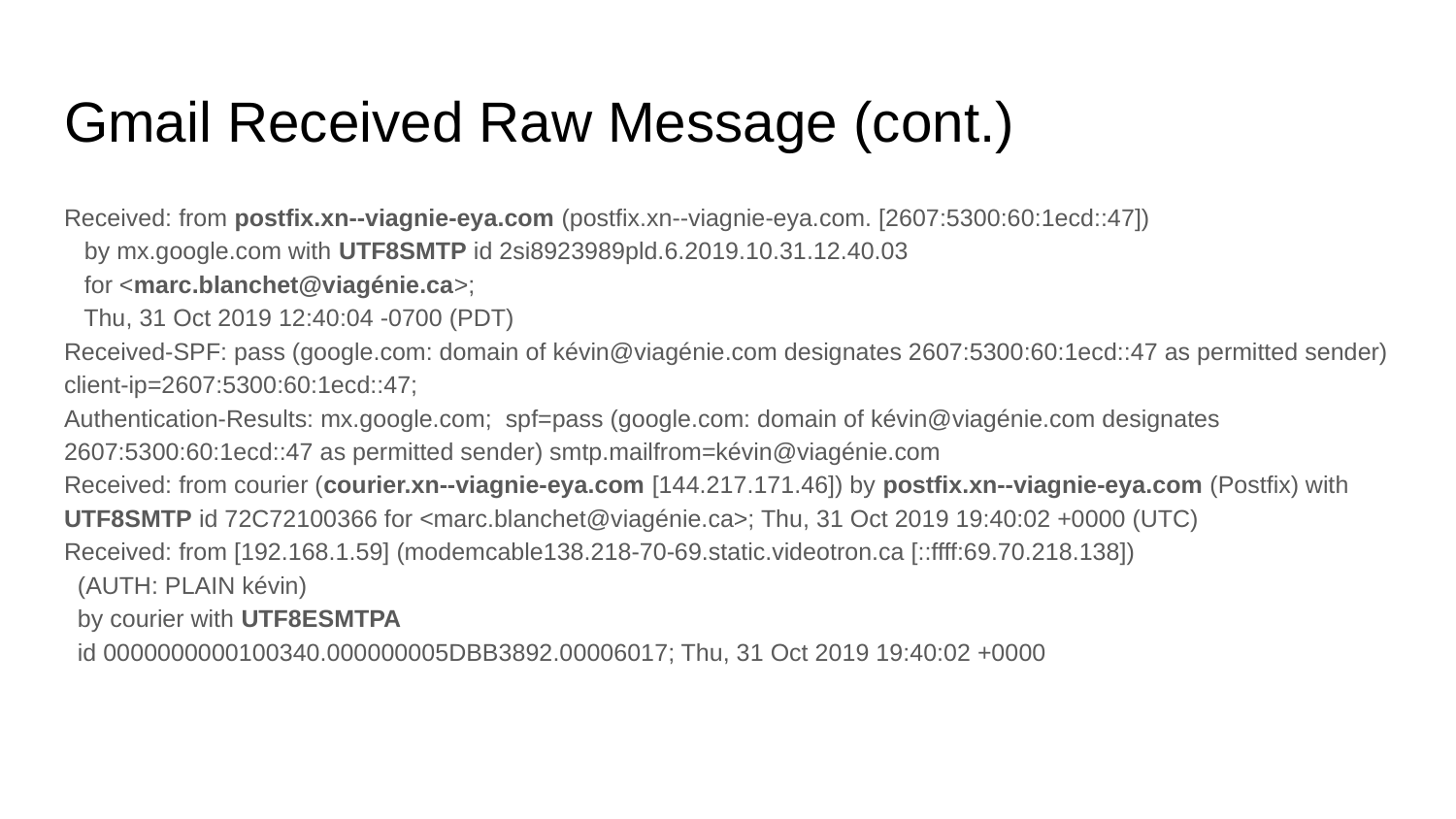

# Gmail Received Raw Message (cont.)
Received: from postfix.xn--viagnie-eya.com (postfix.xn--viagnie-eya.com. [2607:5300:60:1ecd::47])
   by mx.google.com with UTF8SMTP id 2si8923989pld.6.2019.10.31.12.40.03
   for <marc.blanchet@viagénie.ca>;
   Thu, 31 Oct 2019 12:40:04 -0700 (PDT)
Received-SPF: pass (google.com: domain of kévin@viagénie.com designates 2607:5300:60:1ecd::47 as permitted sender) client-ip=2607:5300:60:1ecd::47;
Authentication-Results: mx.google.com;  spf=pass (google.com: domain of kévin@viagénie.com designates 2607:5300:60:1ecd::47 as permitted sender) smtp.mailfrom=kévin@viagénie.com
Received: from courier (courier.xn--viagnie-eya.com [144.217.171.46]) by postfix.xn--viagnie-eya.com (Postfix) with UTF8SMTP id 72C72100366 for <marc.blanchet@viagénie.ca>; Thu, 31 Oct 2019 19:40:02 +0000 (UTC)
Received: from [192.168.1.59] (modemcable138.218-70-69.static.videotron.ca [::ffff:69.70.218.138])
  (AUTH: PLAIN kévin)
  by courier with UTF8ESMTPA
  id 0000000000100340.000000005DBB3892.00006017; Thu, 31 Oct 2019 19:40:02 +0000